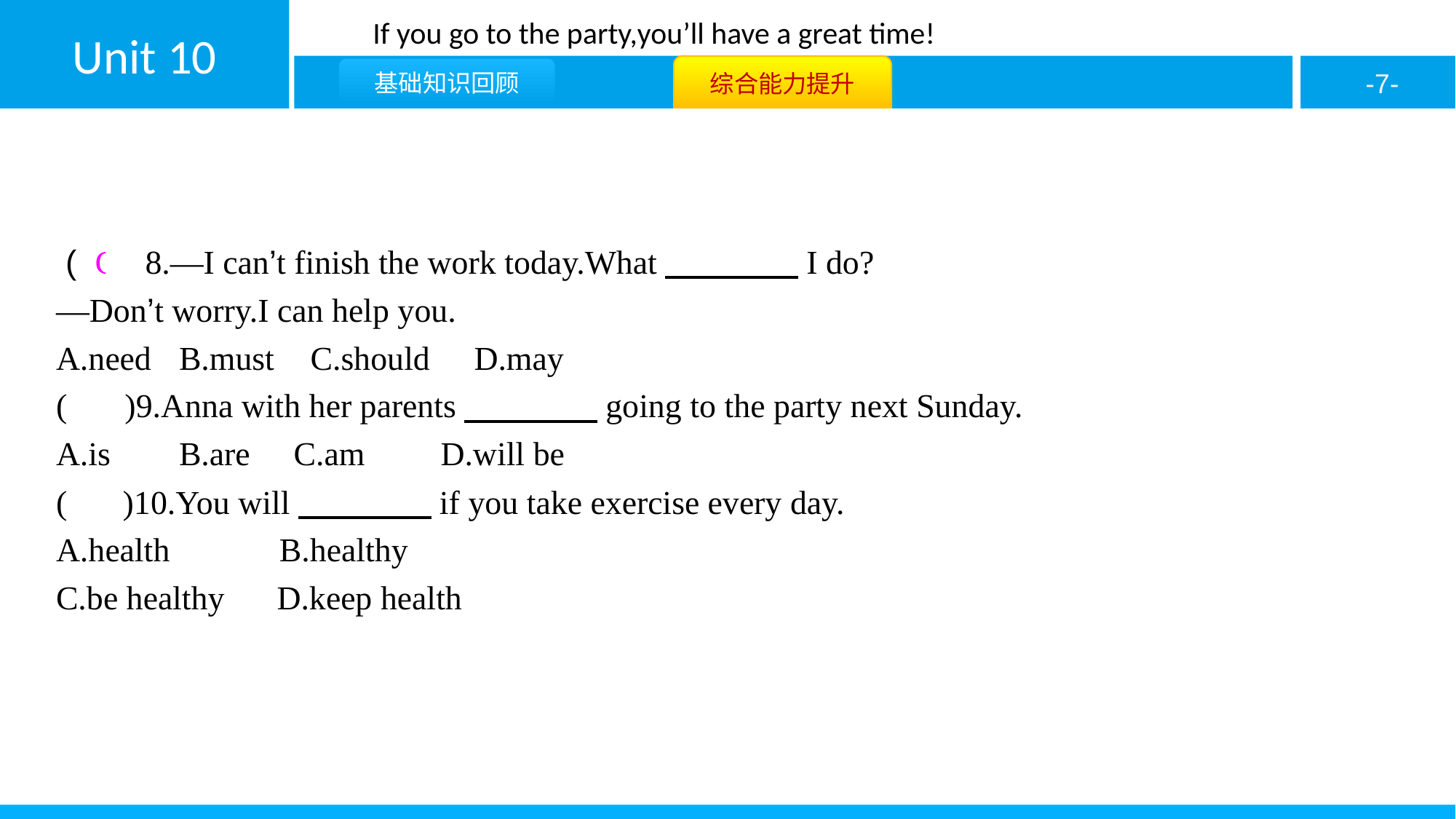

(  C  )8.—I can’t finish the work today.What　　　　I do?
—Don’t worry.I can help you.
A.need	B.must	    C.should	    D.may
(  A  )9.Anna with her parents　　　　going to the party next Sunday.
A.is	B.are	  C.am	D.will be
(  C  )10.You will　　　　if you take exercise every day.
A.health	            B.healthy
C.be healthy	D.keep health